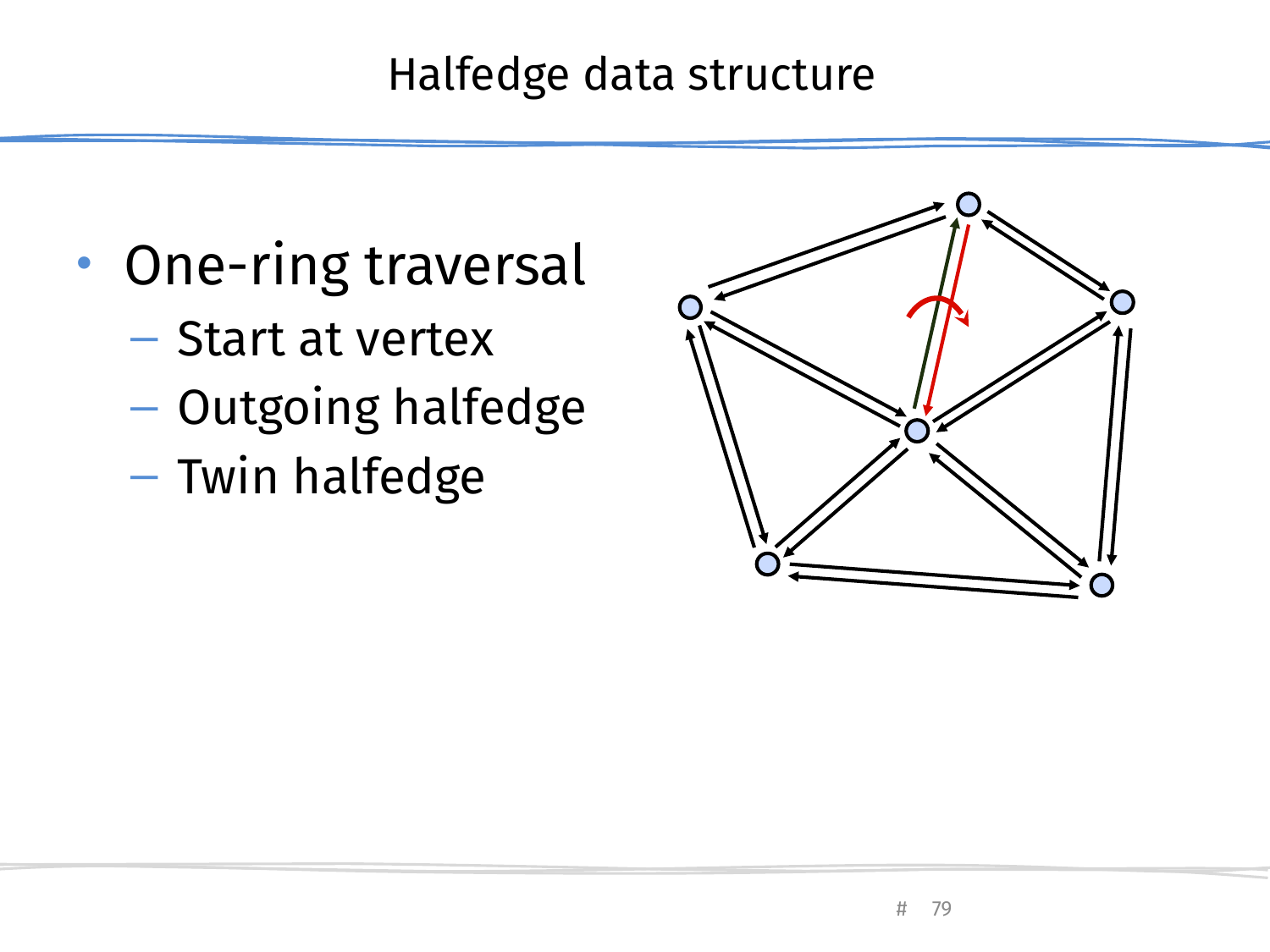

# Halfedge data structure
One-ring traversal
Start at vertex
Outgoing halfedge
Twin halfedge

February 27, 2013
Olga Sorkine-Hornung
79